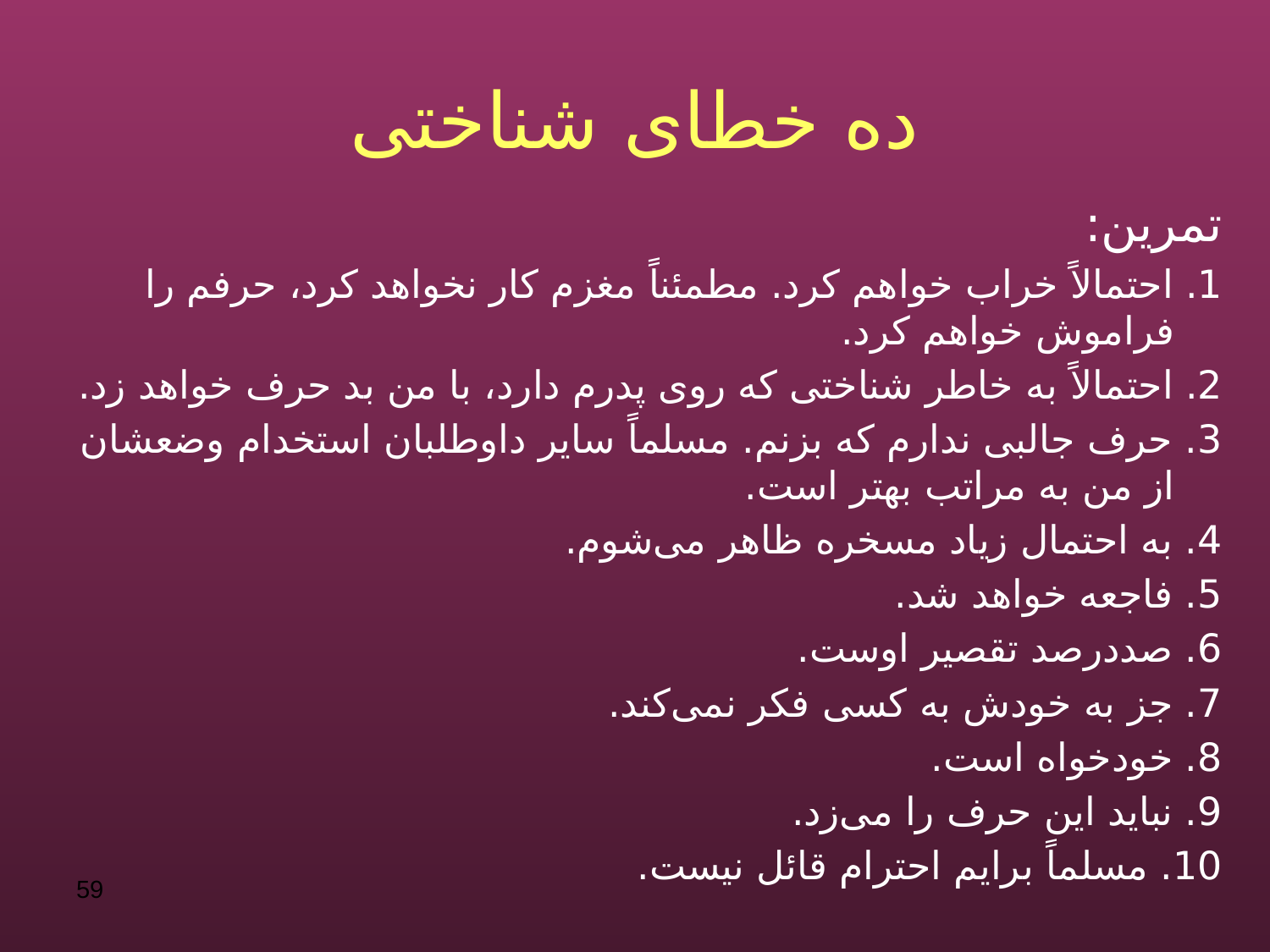

# ده خطای شناختی
تمرین:
1. احتمالاً خراب خواهم کرد. مطمئناً مغزم کار نخواهد کرد، حرفم را فراموش خواهم کرد.
2. احتمالاً به خاطر شناختی که روی پدرم دارد، با من بد حرف خواهد زد.
3. حرف جالبی ندارم که بزنم. مسلماً سایر داوطلبان استخدام وضعشان از من به مراتب بهتر است.
4. به احتمال زیاد مسخره ظاهر می‌شوم.
5. فاجعه خواهد شد.
6. صددرصد تقصیر اوست.
7. جز به خودش به کسی فکر نمی‌کند.
8. خودخواه است.
9. نباید این حرف را می‌زد.
10. مسلماً برایم احترام قائل نیست.
59